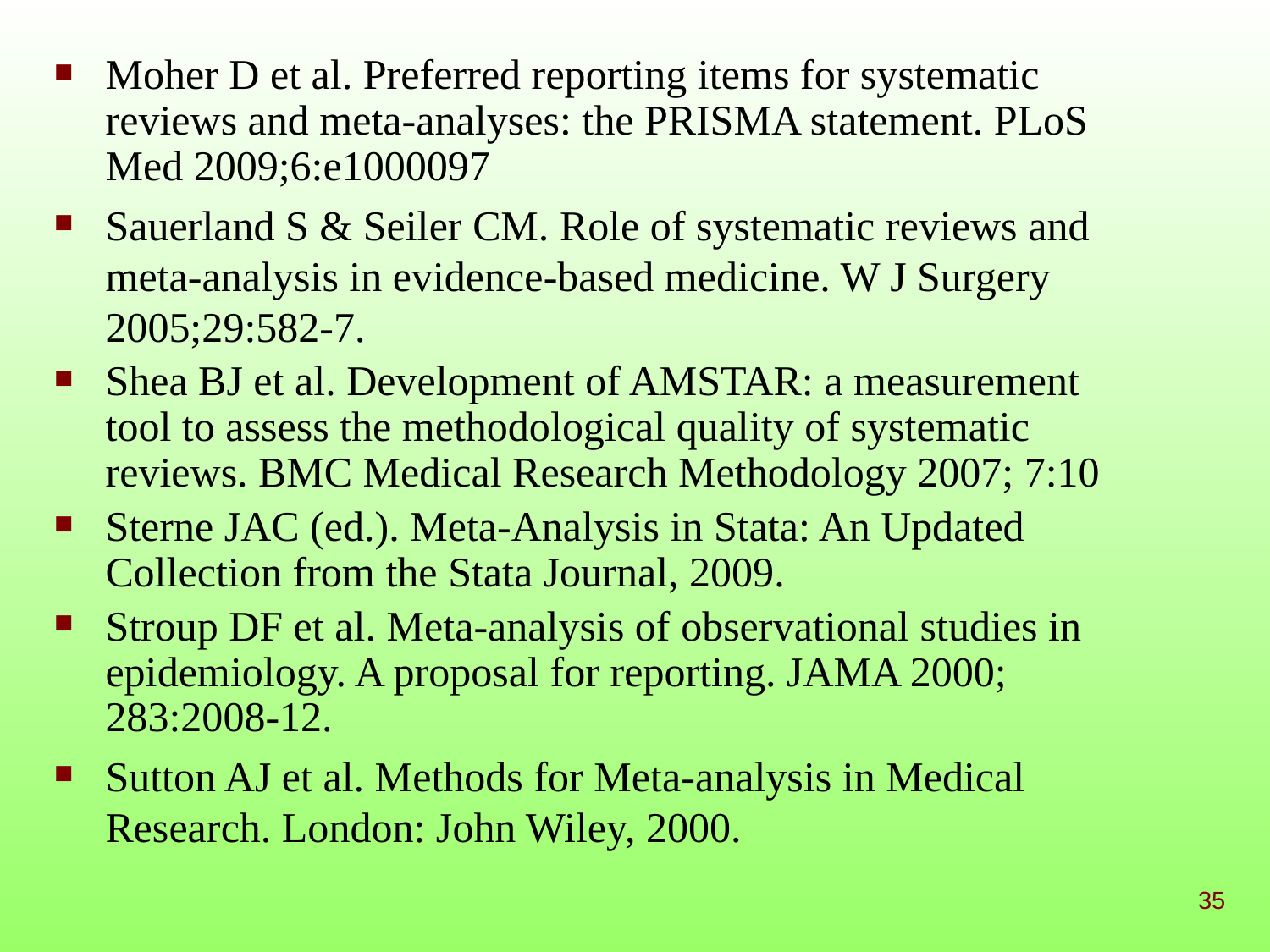

Moher D et al. Preferred reporting items for systematic reviews and meta-analyses: the PRISMA statement. PLoS Med 2009;6:e1000097
Sauerland S & Seiler CM. Role of systematic reviews and meta-analysis in evidence-based medicine. W J Surgery 2005;29:582-7.
Shea BJ et al. Development of AMSTAR: a measurement tool to assess the methodological quality of systematic reviews. BMC Medical Research Methodology 2007; 7:10
Sterne JAC (ed.). Meta-Analysis in Stata: An Updated Collection from the Stata Journal, 2009.
Stroup DF et al. Meta-analysis of observational studies in epidemiology. A proposal for reporting. JAMA 2000; 283:2008-12.
Sutton AJ et al. Methods for Meta-analysis in Medical Research. London: John Wiley, 2000.

35